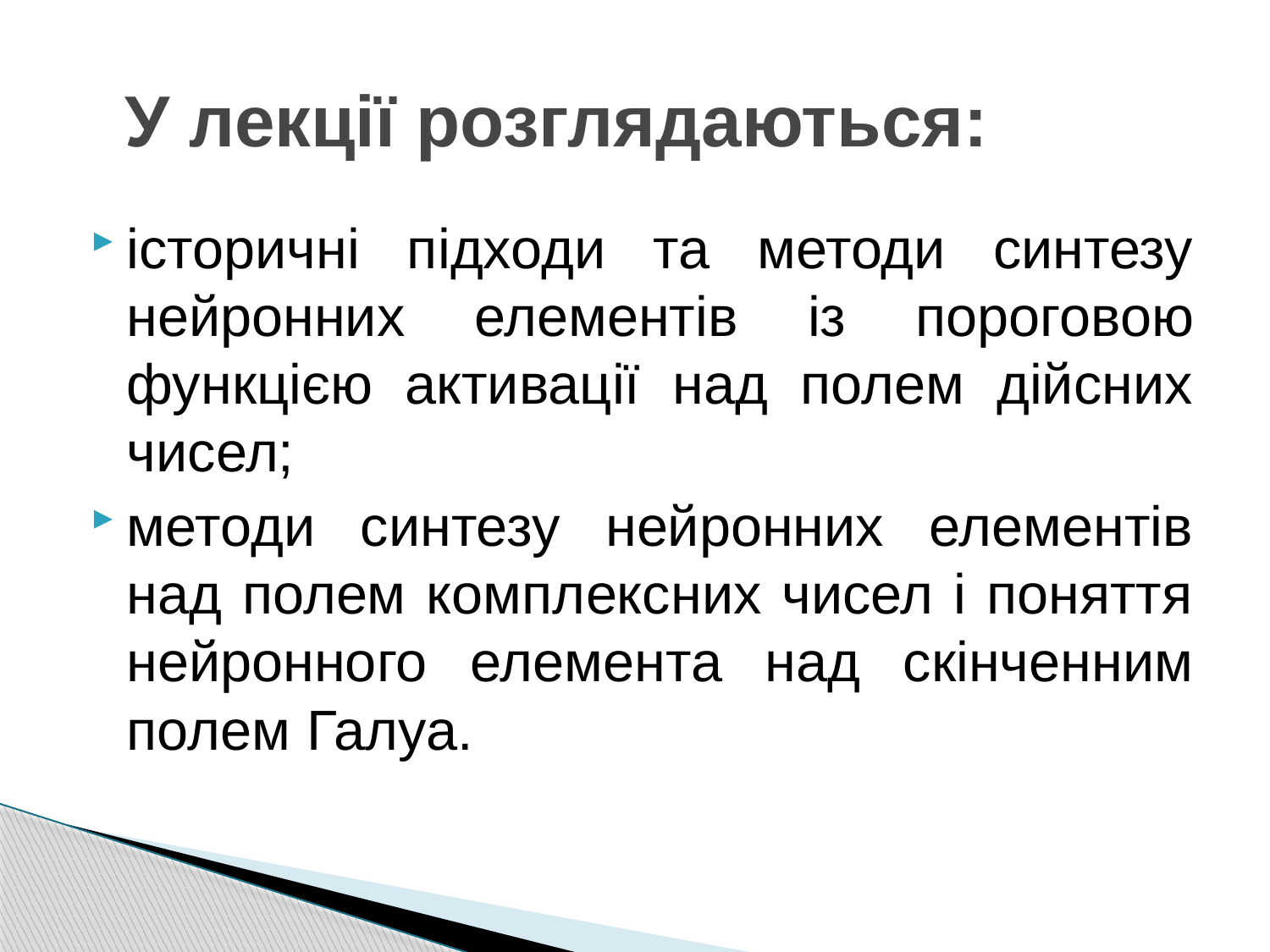

# У лекції розглядаються:
історичні підходи та методи синтезу нейронних елементів із пороговою функцією активації над полем дійсних чисел;
методи синтезу нейронних елементів над полем комплексних чисел і поняття нейронного елемента над скінченним полем Галуа.